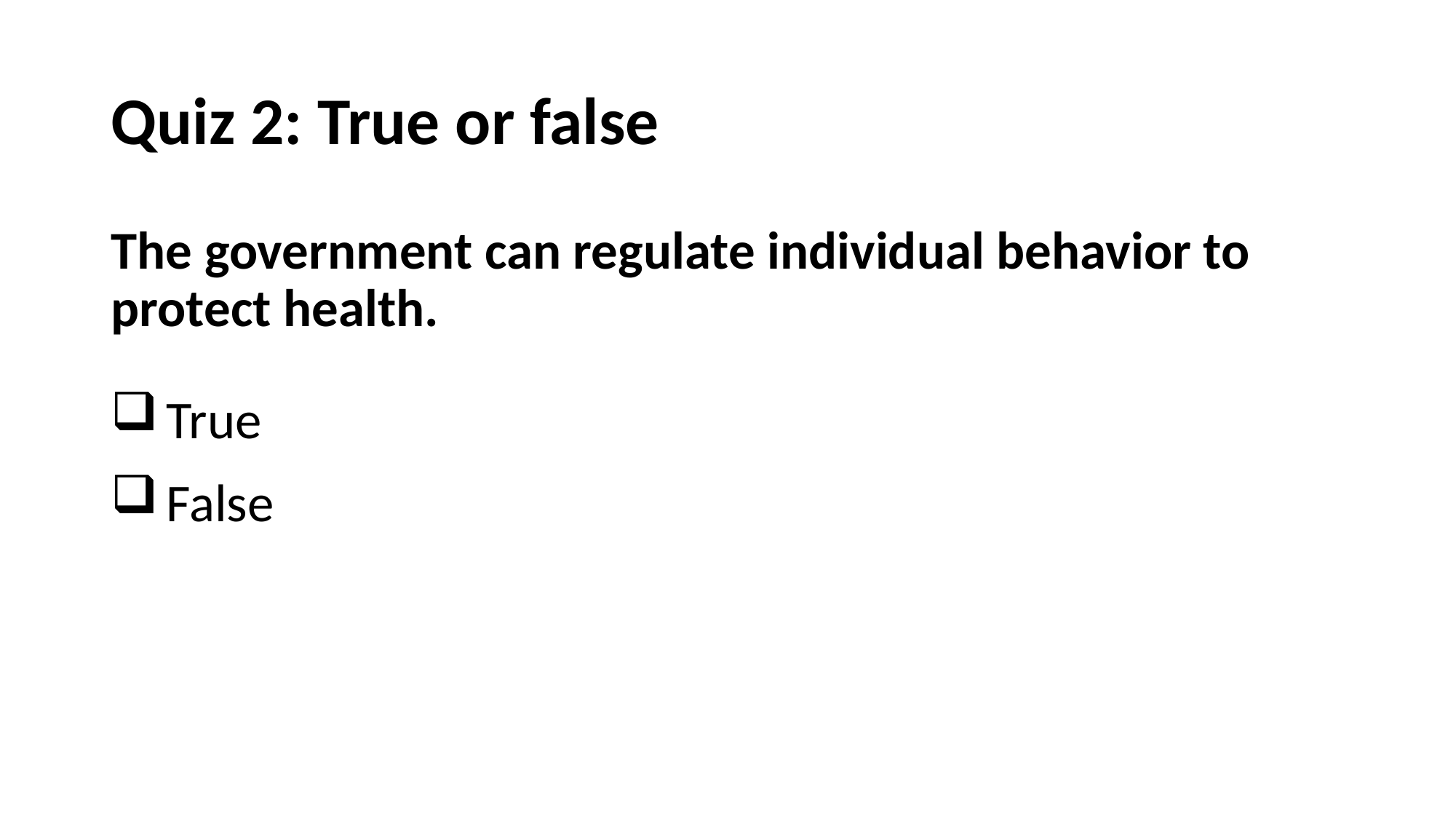

# Quiz 2: True or false
The government can regulate individual behavior to protect health.
True
False